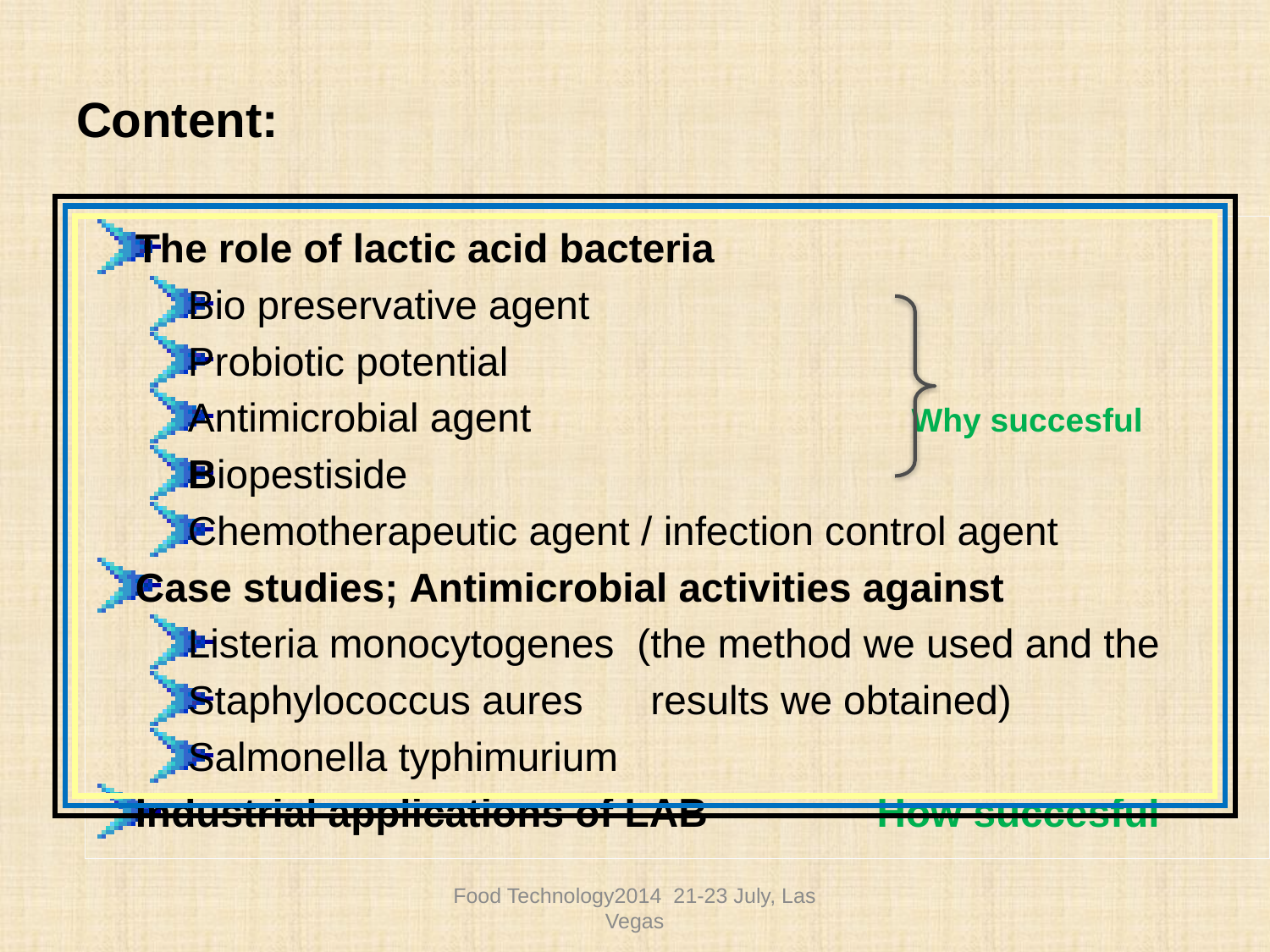

# Content:

The role of lactic acid bacteria
Bio preservative agent
Probiotic potential
Antimicrobial agent                                                              Why succesful
Biopestiside
Chemotherapeutic agent / infection control agent
Case studies; Antimicrobial activities against
Listeria monocytogenes  (the method we used and the
Staphylococcus aures      results we obtained)
Salmonella typhimurium
Industrial applications of LAB               How succesful

Food Technology2014  21-23 July, Las Vegas